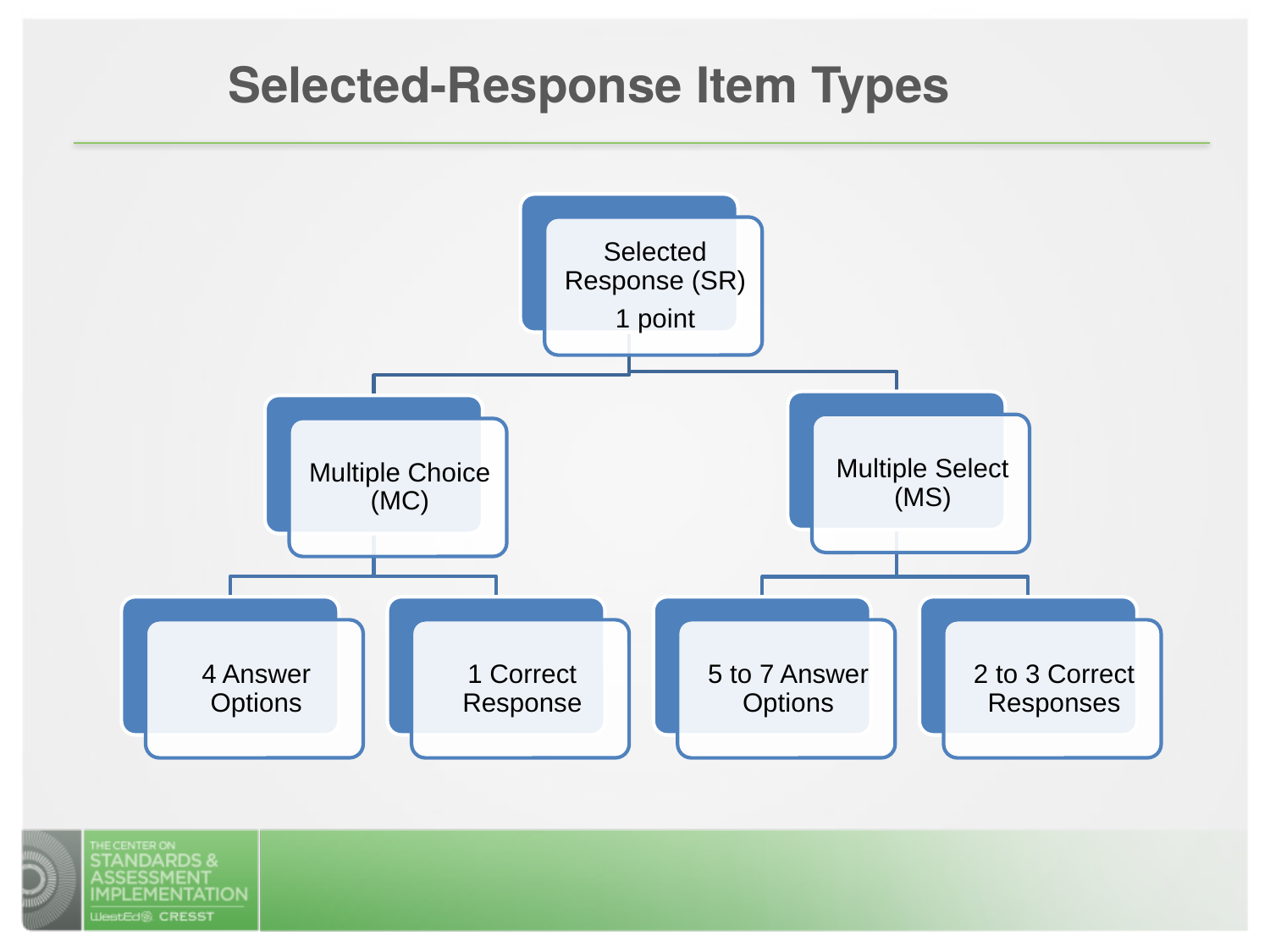

Selected-Response Item Types
Selected Response (SR)
1 point
Multiple Choice (MC)
4 Answer Options
1 Correct Response
Multiple Select (MS)
5 to 7 Answer Options
2 to 3 Correct Responses